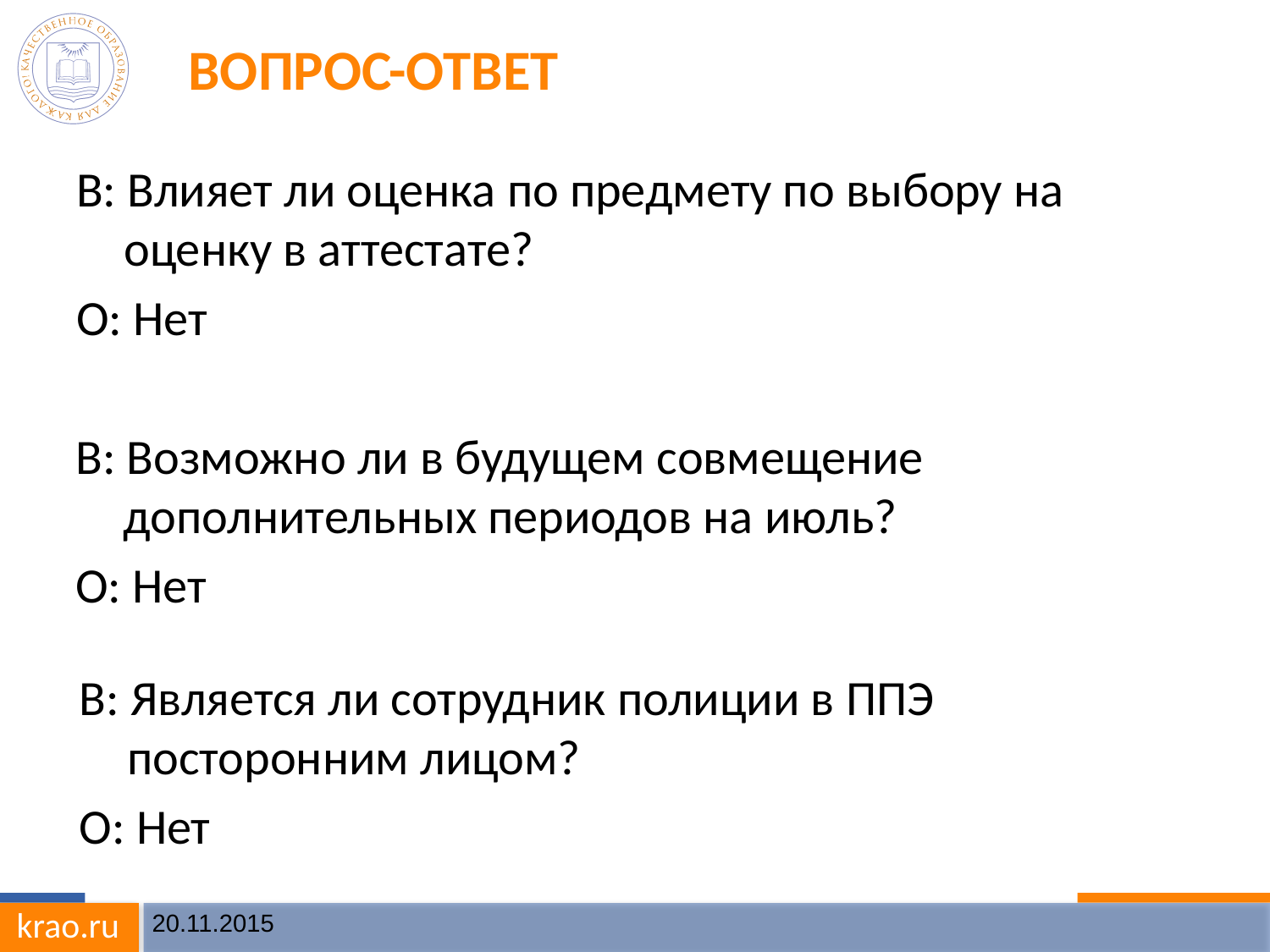

# Вопрос-ответ
В: Влияет ли оценка по предмету по выбору на оценку в аттестате?
О: Нет
В: Возможно ли в будущем совмещение дополнительных периодов на июль?
О: Нет
В: Является ли сотрудник полиции в ППЭ посторонним лицом?
О: Нет
20.11.2015